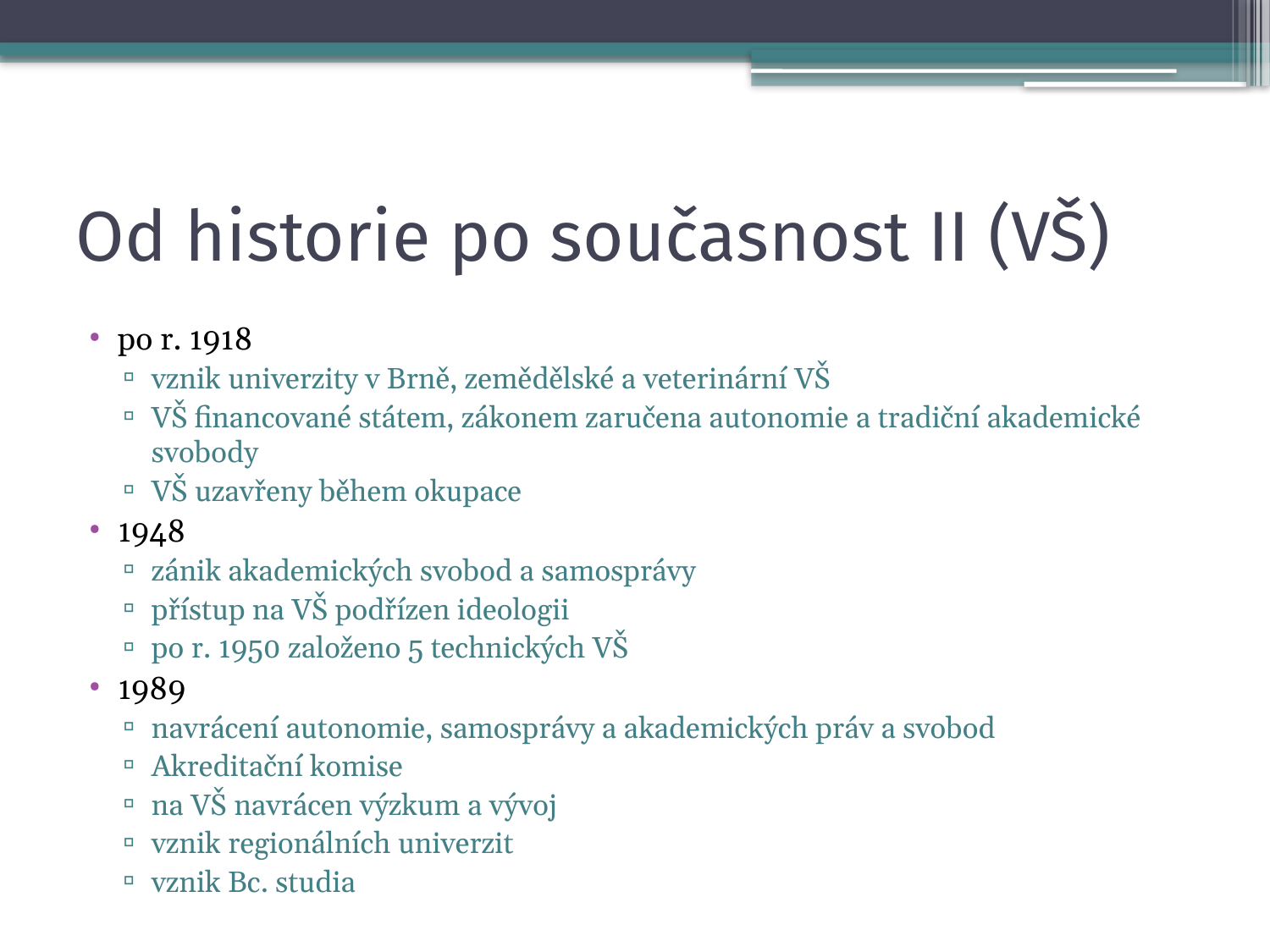

# Od historie po současnost II (VŠ)
po r. 1918
vznik univerzity v Brně, zemědělské a veterinární VŠ
VŠ financované státem, zákonem zaručena autonomie a tradiční akademické svobody
VŠ uzavřeny během okupace
1948
zánik akademických svobod a samosprávy
přístup na VŠ podřízen ideologii
po r. 1950 založeno 5 technických VŠ
1989
navrácení autonomie, samosprávy a akademických práv a svobod
Akreditační komise
na VŠ navrácen výzkum a vývoj
vznik regionálních univerzit
vznik Bc. studia